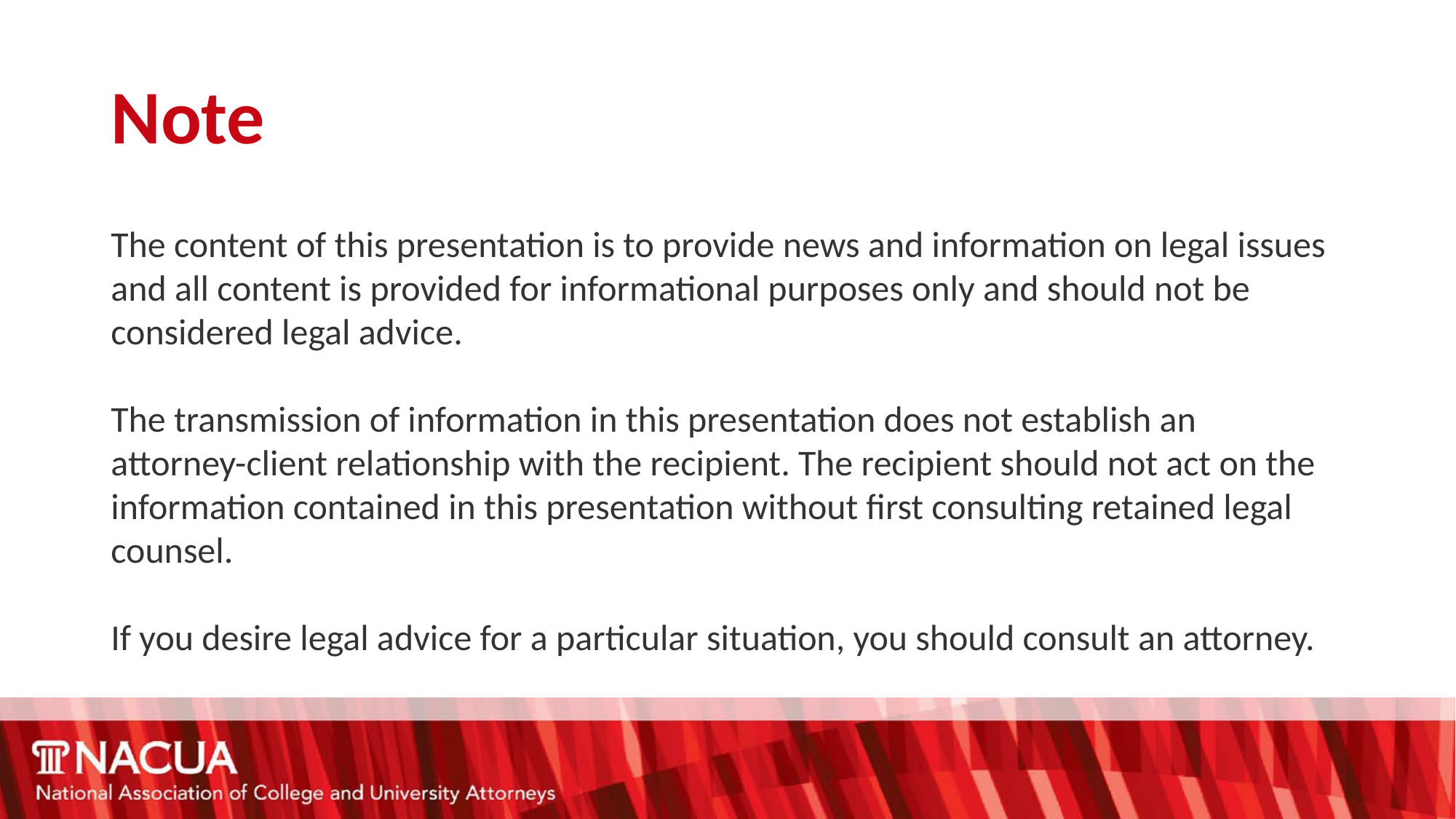

# Note
The content of this presentation is to provide news and information on legal issues and all content is provided for informational purposes only and should not be considered legal advice.
The transmission of information in this presentation does not establish an attorney-client relationship with the recipient. The recipient should not act on the information contained in this presentation without first consulting retained legal counsel.
If you desire legal advice for a particular situation, you should consult an attorney.